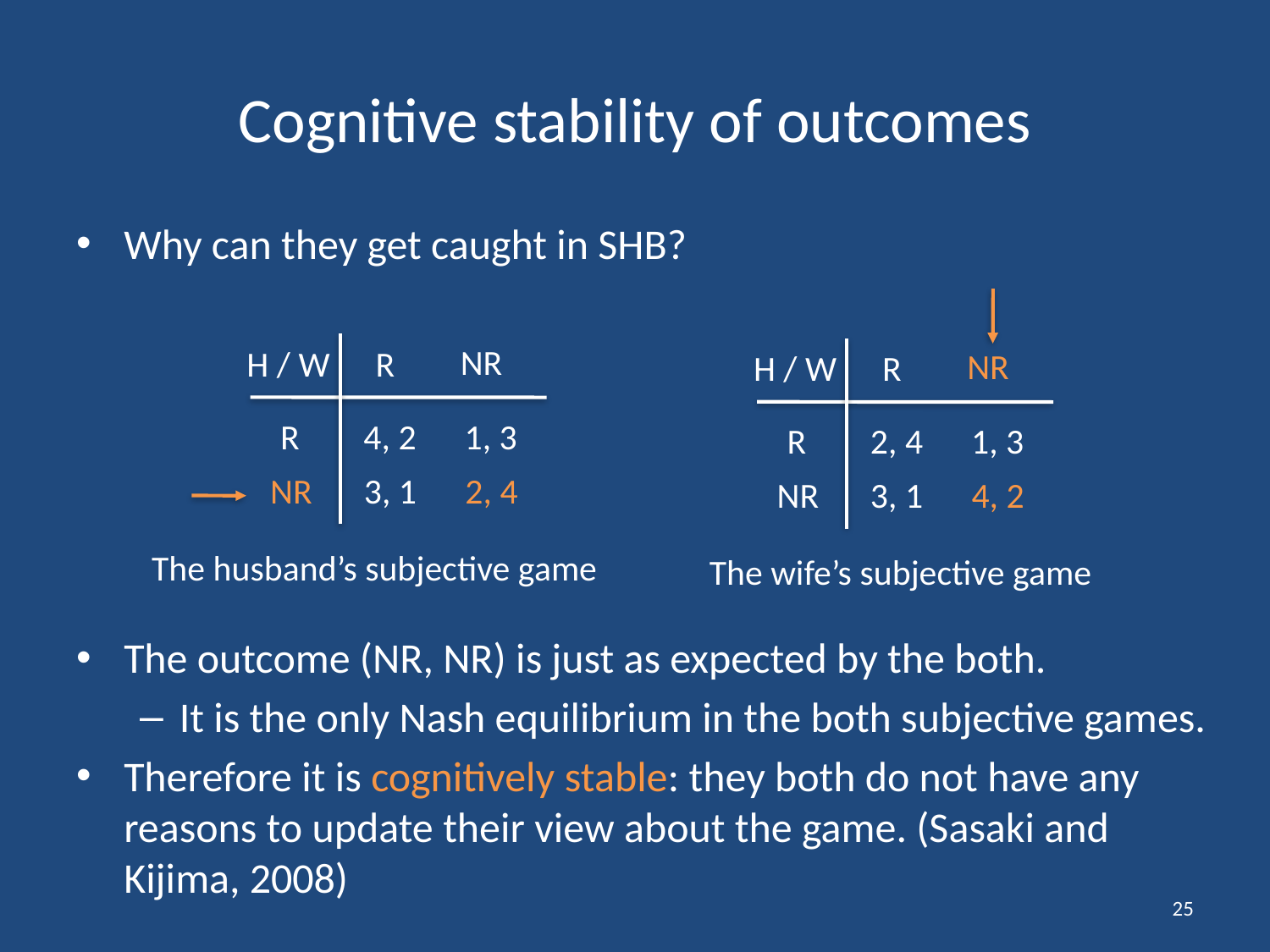

# Cognitive stability of outcomes
Why can they get caught in SHB?

The outcome (NR, NR) is just as expected by the both.
It is the only Nash equilibrium in the both subjective games.
Therefore it is cognitively stable: they both do not have any reasons to update their view about the game. (Sasaki and Kijima, 2008)
NR
H / W
R
NR
H / W
R
R
4, 2      1, 3
R
2, 4      1, 3
NR
3, 1      2, 4
NR
3, 1      4, 2
The husband’s subjective game
The wife’s subjective game
25